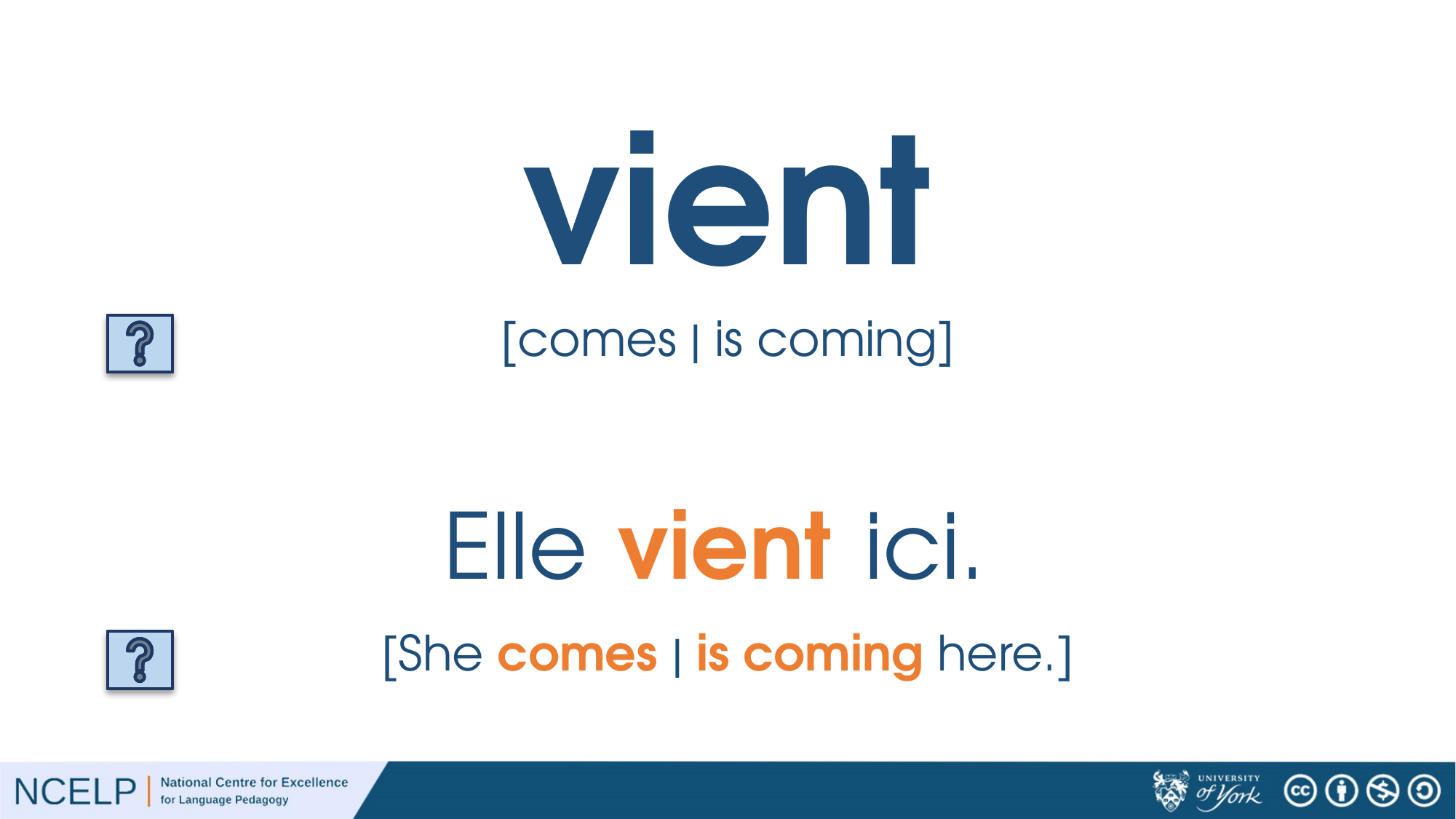

# vient
[comes | is coming]

Elle           ici.
vient
[She comes | is coming here.]